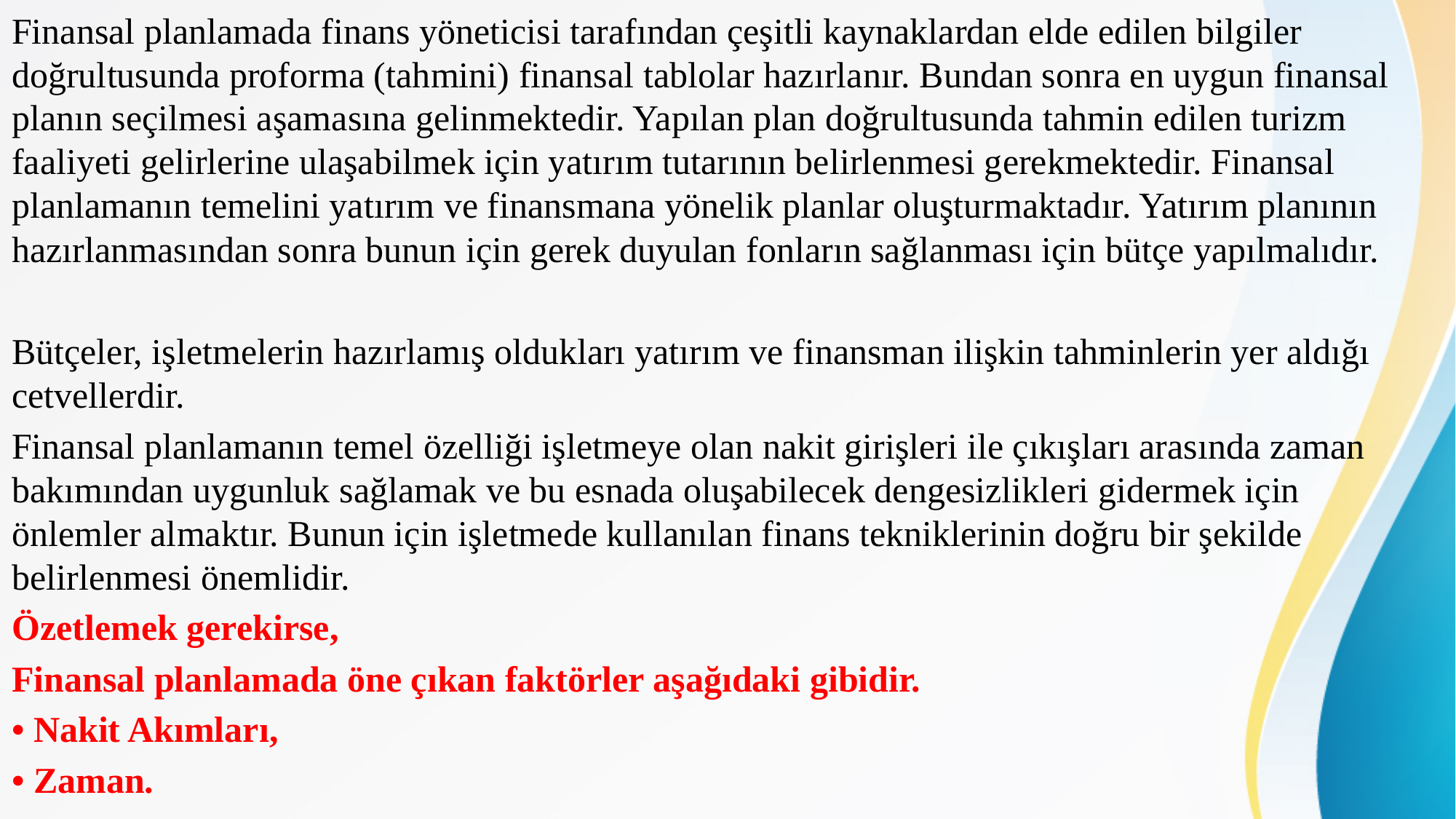

Finansal planlamada finans yöneticisi tarafından çeşitli kaynaklardan elde edilen bilgiler doğrultusunda proforma (tahmini) finansal tablolar hazırlanır. Bundan sonra en uygun finansal planın seçilmesi aşamasına gelinmektedir. Yapılan plan doğrultusunda tahmin edilen turizm faaliyeti gelirlerine ulaşabilmek için yatırım tutarının belirlenmesi gerekmektedir. Finansal planlamanın temelini yatırım ve finansmana yönelik planlar oluşturmaktadır. Yatırım planının hazırlanmasından sonra bunun için gerek duyulan fonların sağlanması için bütçe yapılmalıdır.

Bütçeler, işletmelerin hazırlamış oldukları yatırım ve finansman ilişkin tahminlerin yer aldığı cetvellerdir.
Finansal planlamanın temel özelliği işletmeye olan nakit girişleri ile çıkışları arasında zaman bakımından uygunluk sağlamak ve bu esnada oluşabilecek dengesizlikleri gidermek için önlemler almaktır. Bunun için işletmede kullanılan finans tekniklerinin doğru bir şekilde belirlenmesi önemlidir.
Özetlemek gerekirse,
Finansal planlamada öne çıkan faktörler aşağıdaki gibidir.
• Nakit Akımları,
• Zaman.